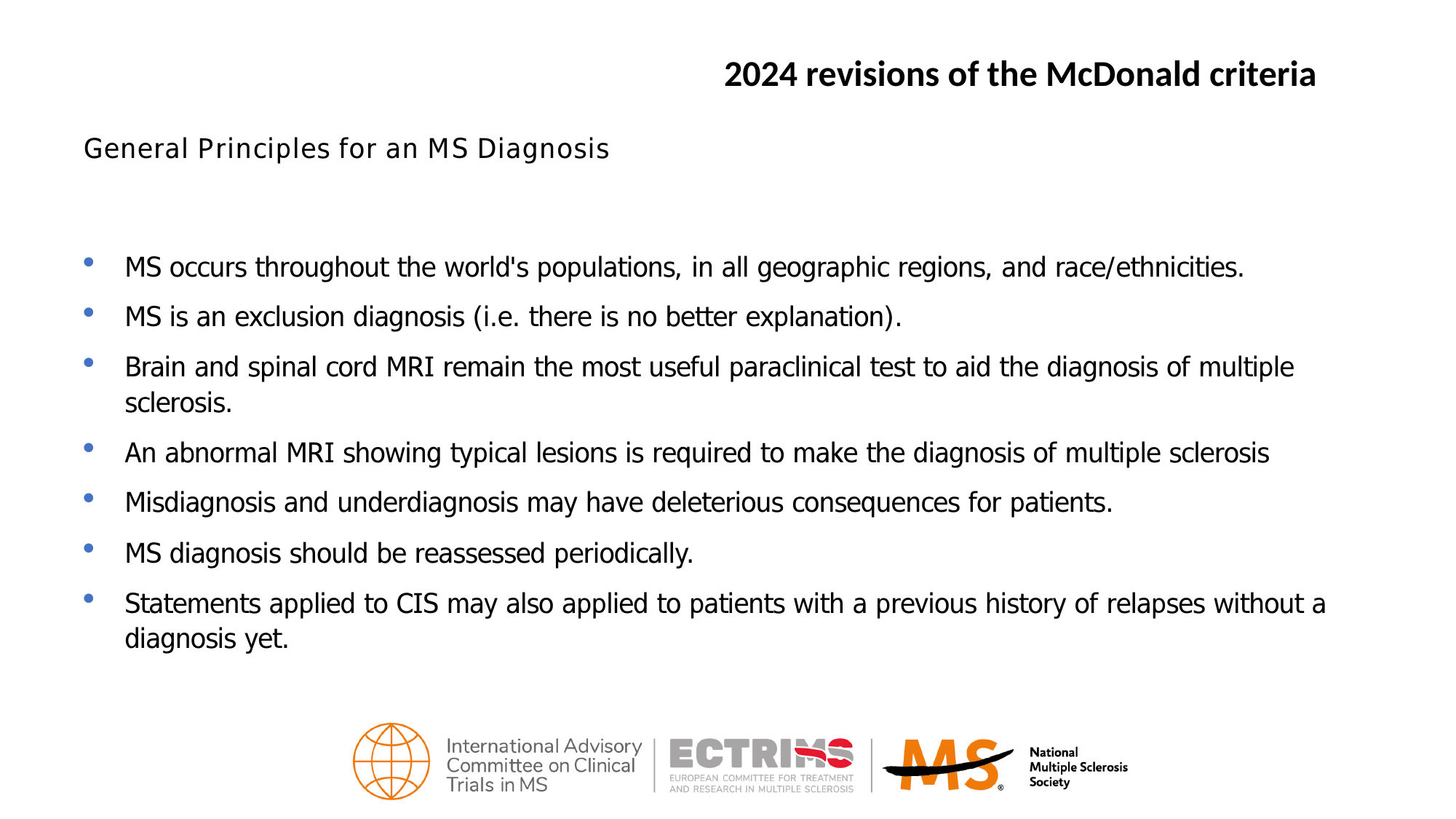

2024 revisions of the McDonald criteria
General Principles for an MS Diagnosis

MS occurs throughout the world's populations, in all geographic regions, and race/ethnicities.
MS is an exclusion diagnosis (i.e. there is no better explanation).
Brain and spinal cord MRI remain the most useful paraclinical test to aid the diagnosis of multiple sclerosis.
An abnormal MRI showing typical lesions is required to make the diagnosis of multiple sclerosis
Misdiagnosis and underdiagnosis may have deleterious consequences for patients.
MS diagnosis should be reassessed periodically.
Statements applied to CIS may also applied to patients with a previous history of relapses without a diagnosis yet.